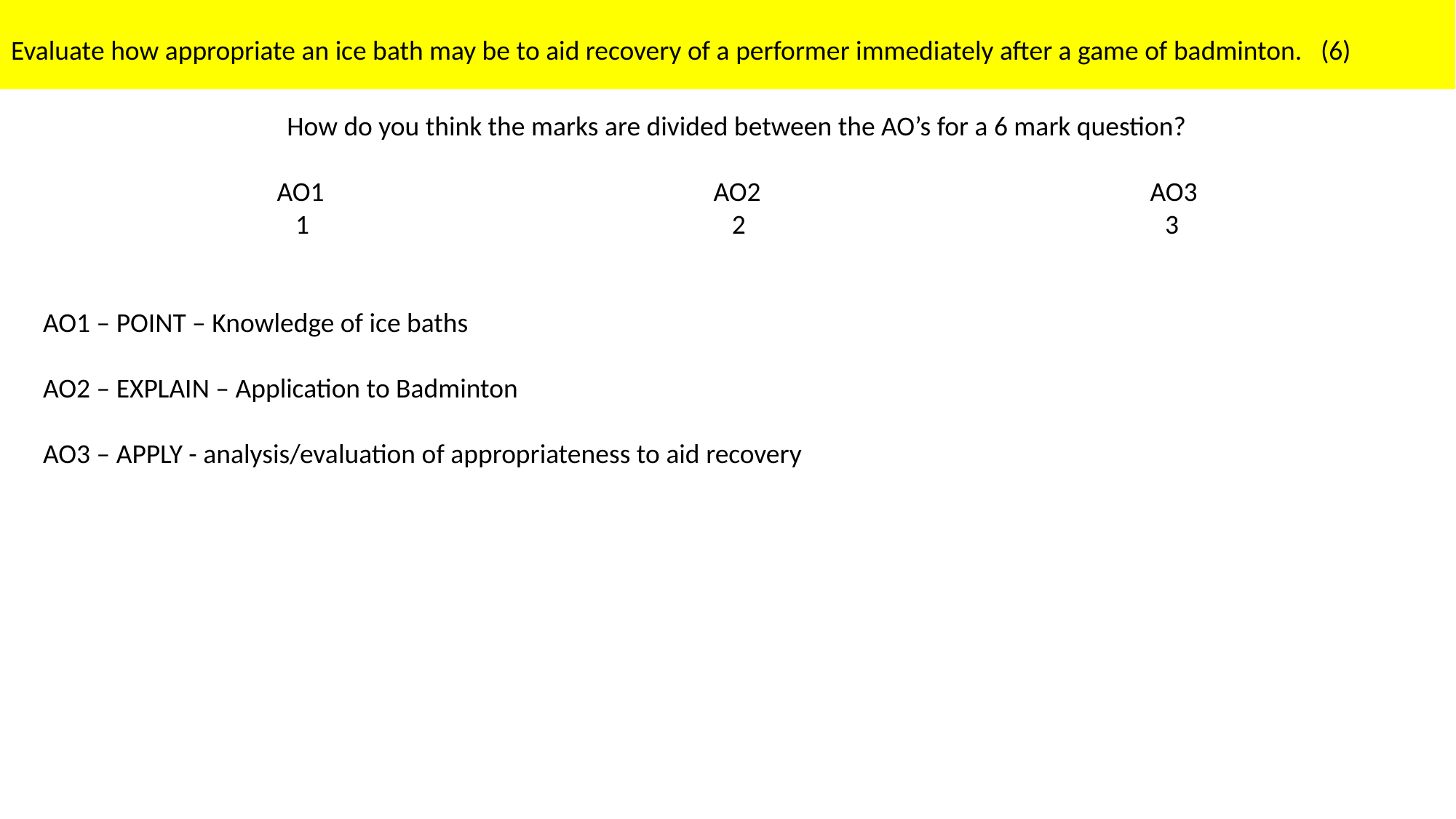

# Evaluate how appropriate an ice bath may be to aid recovery of a performer immediately after a game of badminton. 	(6)
How do you think the marks are divided between the AO’s for a 6 mark question?

AO1 				AO2				AO3
   1				   2                                                                    3
AO1 – POINT – Knowledge of ice baths

AO2 – EXPLAIN – Application to Badminton

AO3 – APPLY - analysis/evaluation of appropriateness to aid recovery